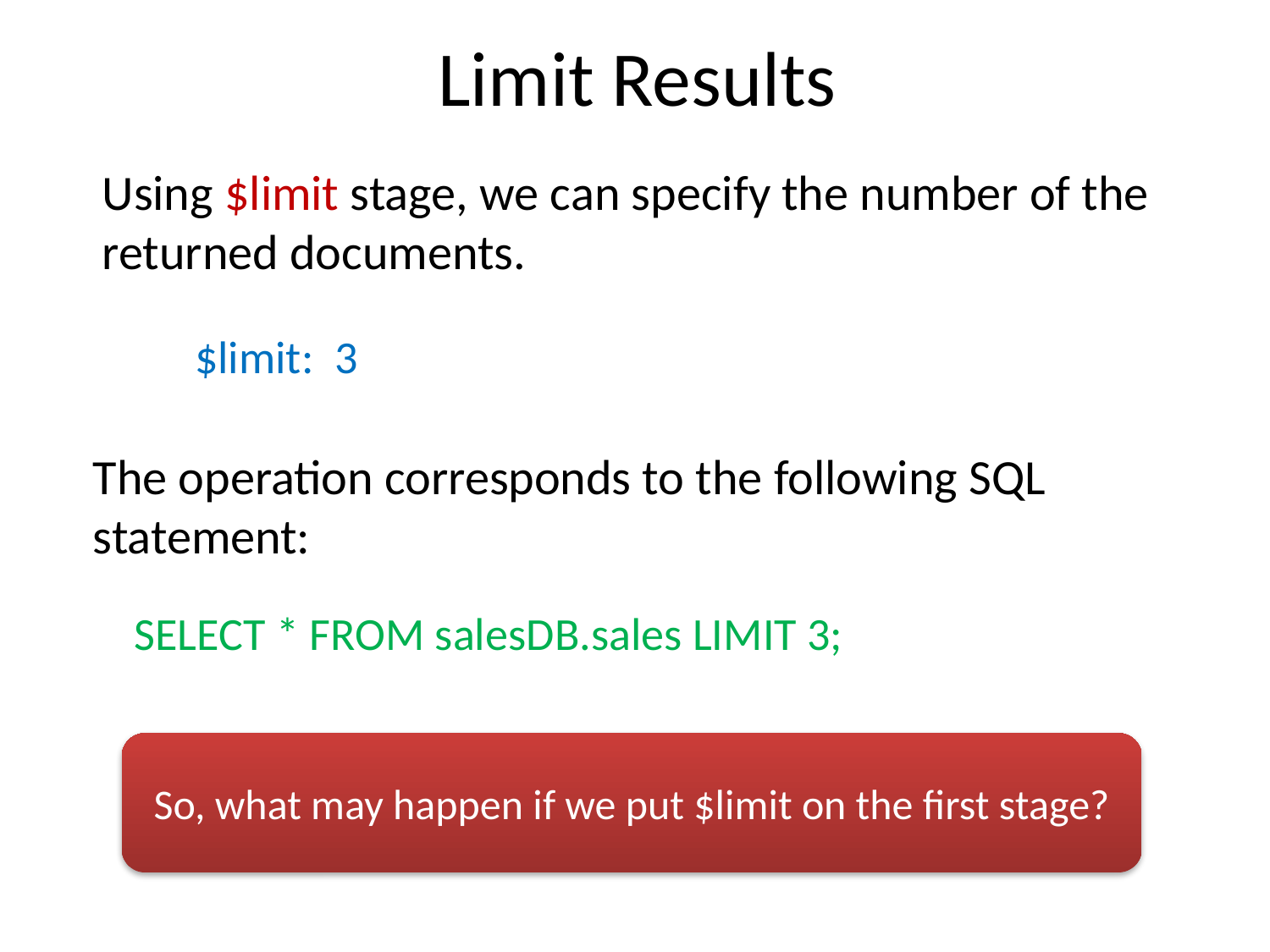

# Limit Results
Using $limit stage, we can specify the number of the returned documents.
$limit:  3
The operation corresponds to the following SQL statement:
SELECT * FROM salesDB.sales LIMIT 3;
So, what may happen if we put $limit on the first stage?